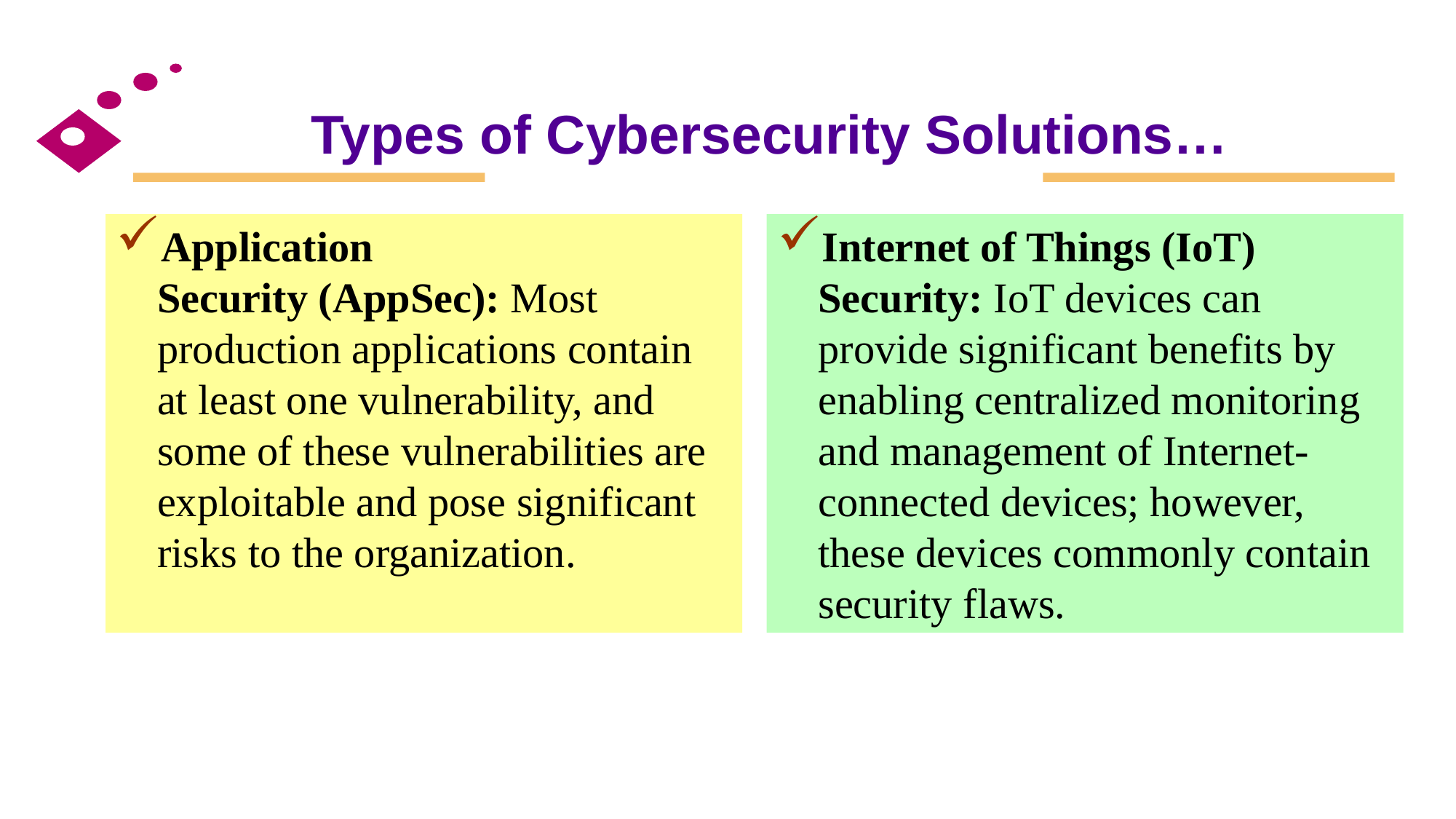

# Types of Cybersecurity Solutions…
Application Security (AppSec): Most production applications contain at least one vulnerability, and some of these vulnerabilities are exploitable and pose significant risks to the organization.
Internet of Things (IoT) Security: IoT devices can provide significant benefits by enabling centralized monitoring and management of Internet-connected devices; however, these devices commonly contain security flaws.